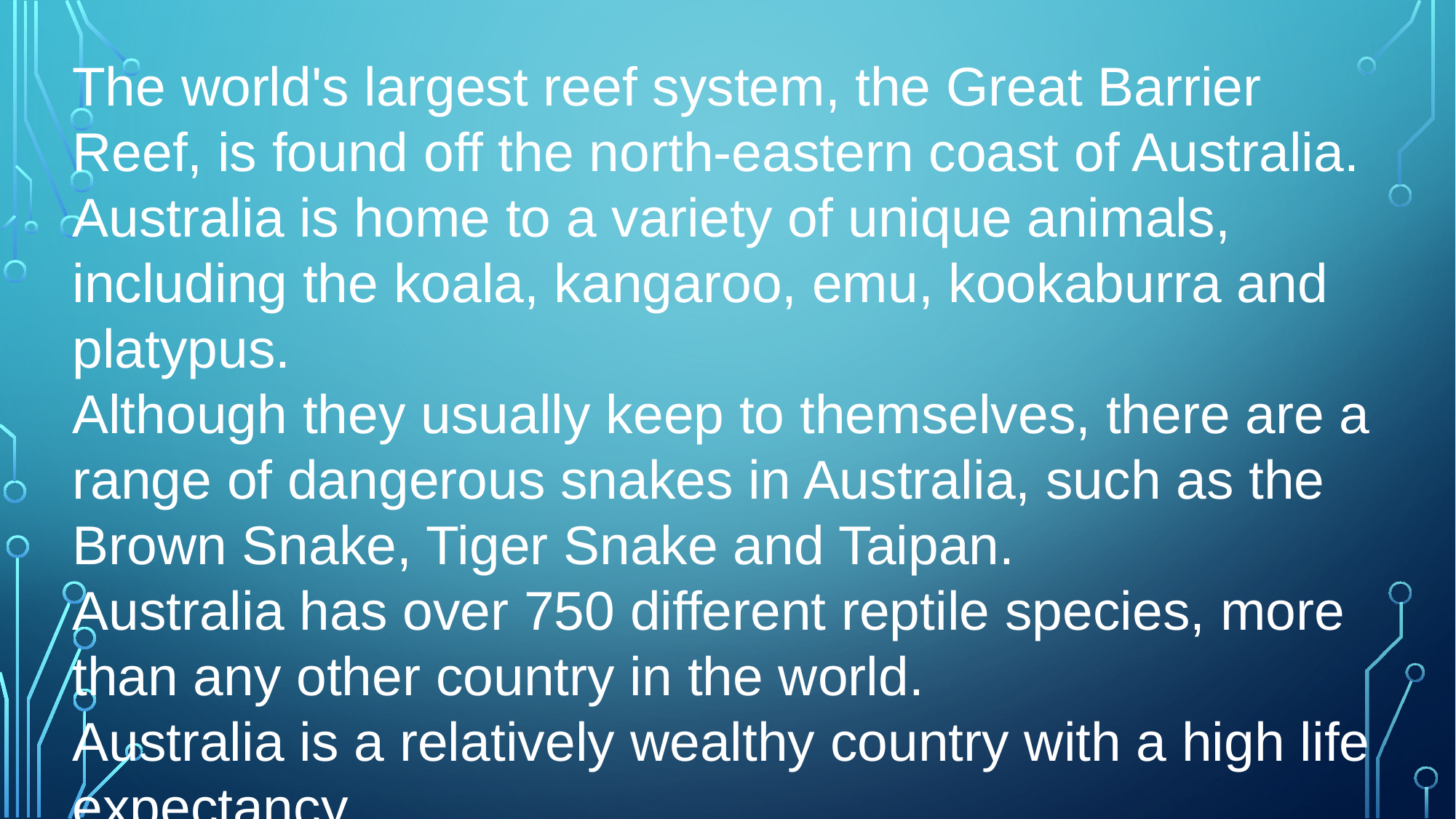

The world's largest reef system, the Great Barrier Reef, is found off the north-eastern coast of Australia.
Australia is home to a variety of unique animals, including the koala, kangaroo, emu, kookaburra and platypus.
Although they usually keep to themselves, there are a range of dangerous snakes in Australia, such as the Brown Snake, Tiger Snake and Taipan.
Australia has over 750 different reptile species, more than any other country in the world.
Australia is a relatively wealthy country with a high life expectancy.